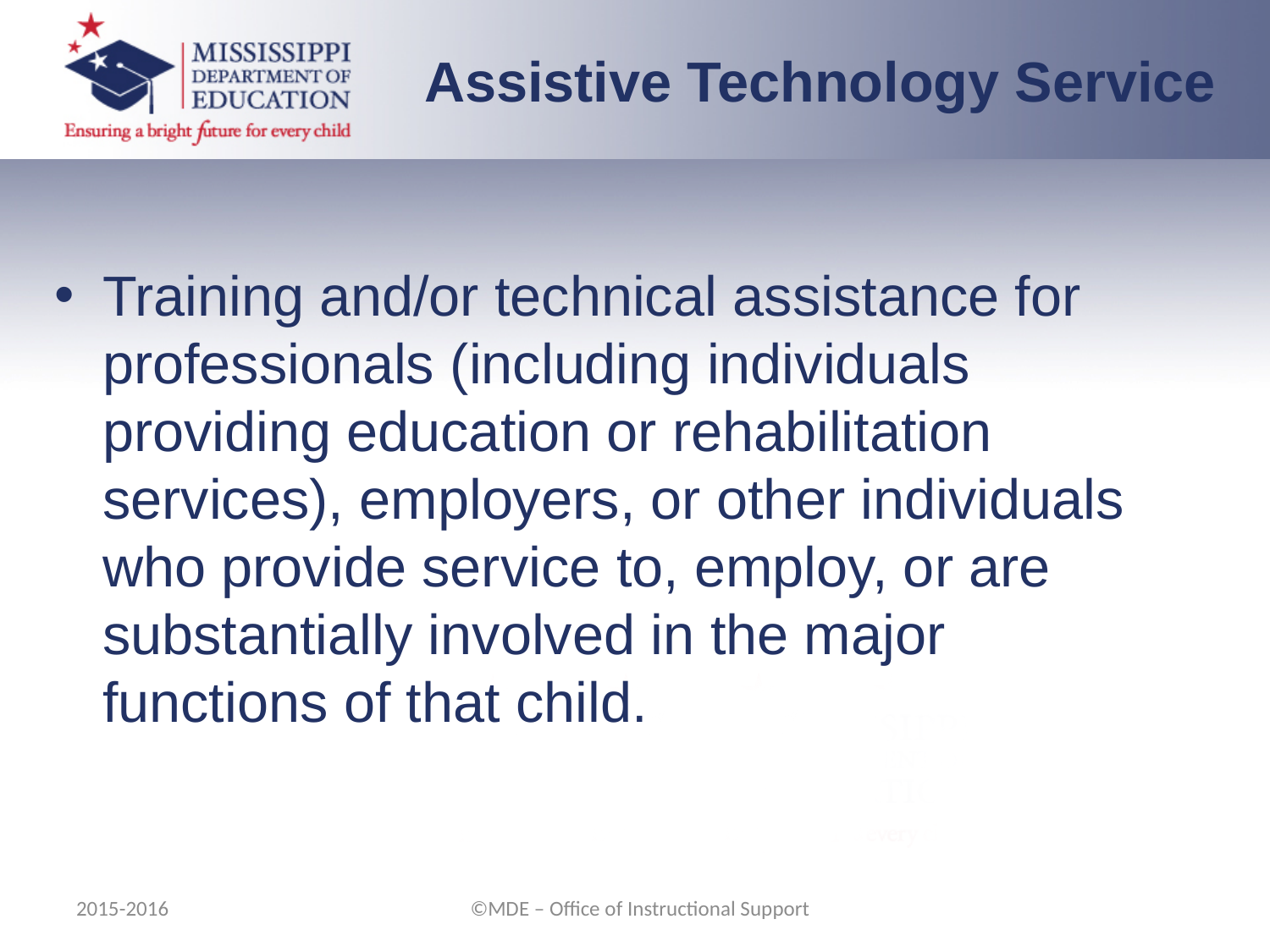

Assistive Technology Service
Training and/or technical assistance for professionals (including individuals providing education or rehabilitation services), employers, or other individuals who provide service to, employ, or are substantially involved in the major functions of that child.

2015-2016
©MDE – Office of Instructional Support